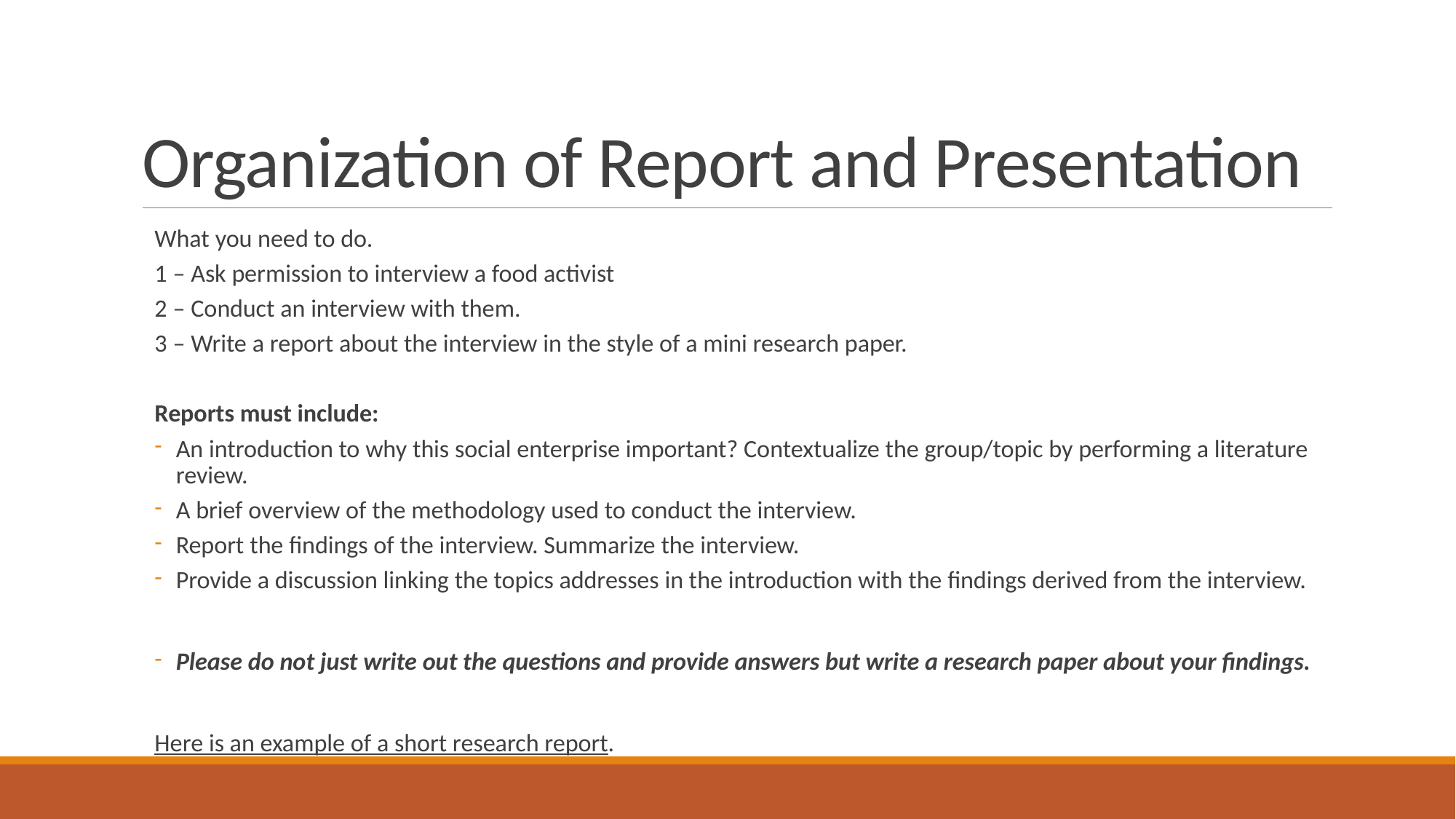

# Organization of Report and Presentation
What you need to do.
1 – Ask permission to interview a food activist
2 – Conduct an interview with them.
3 – Write a report about the interview in the style of a mini research paper.

Reports must include:
An introduction to why this social enterprise important? Contextualize the group/topic by performing a literature review.
A brief overview of the methodology used to conduct the interview.
Report the findings of the interview. Summarize the interview.
Provide a discussion linking the topics addresses in the introduction with the findings derived from the interview.

Please do not just write out the questions and provide answers but write a research paper about your findings.

Here is an example of a short research report.